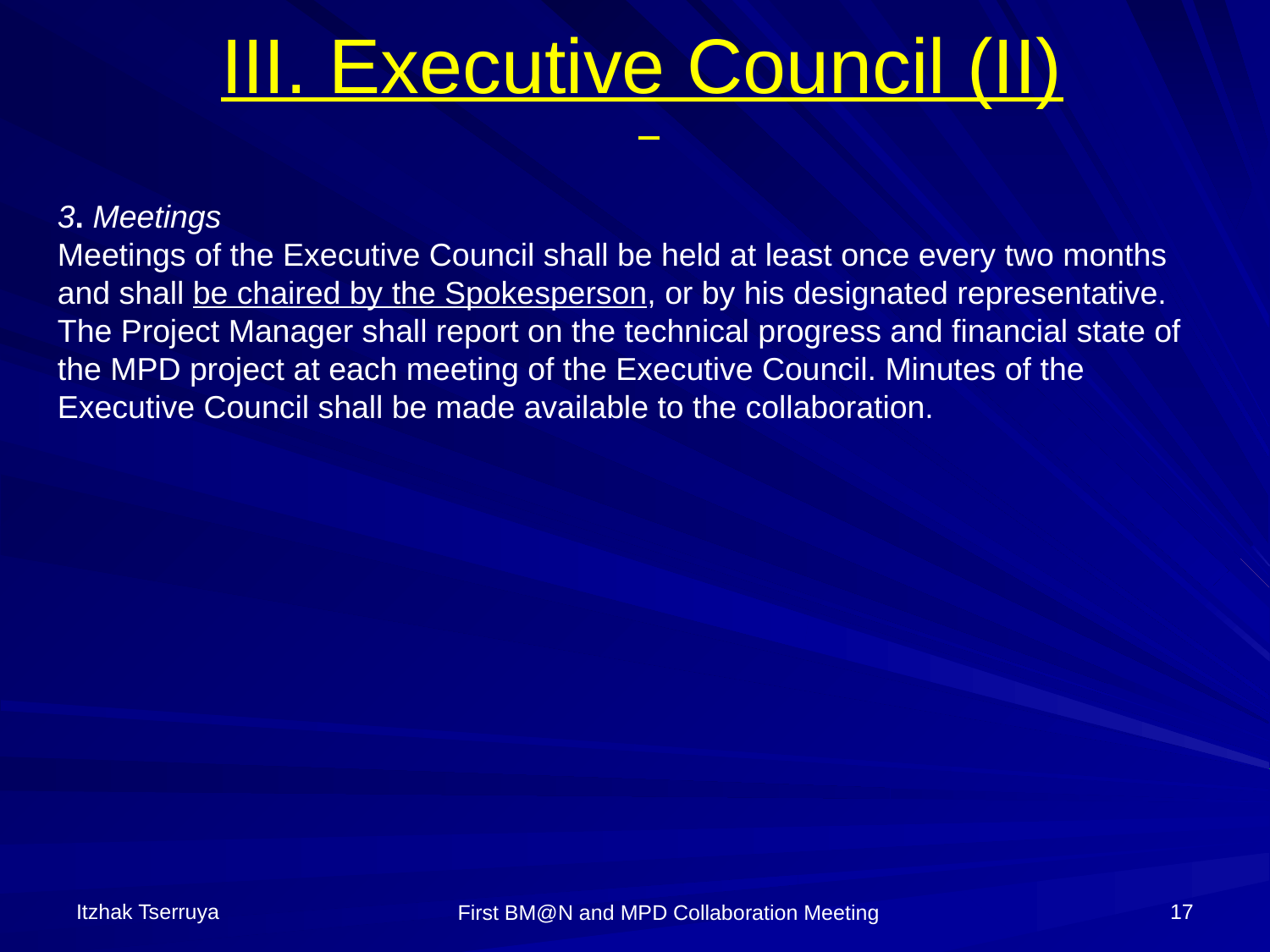

III. Executive Council (II)

3. Meetings
Meetings of the Executive Council shall be held at least once every two months and shall be chaired by the Spokesperson, or by his designated representative. The Project Manager shall report on the technical progress and financial state of the MPD project at each meeting of the Executive Council. Minutes of the Executive Council shall be made available to the collaboration.

Itzhak Tserruya
17
First BM@N and MPD Collaboration Meeting